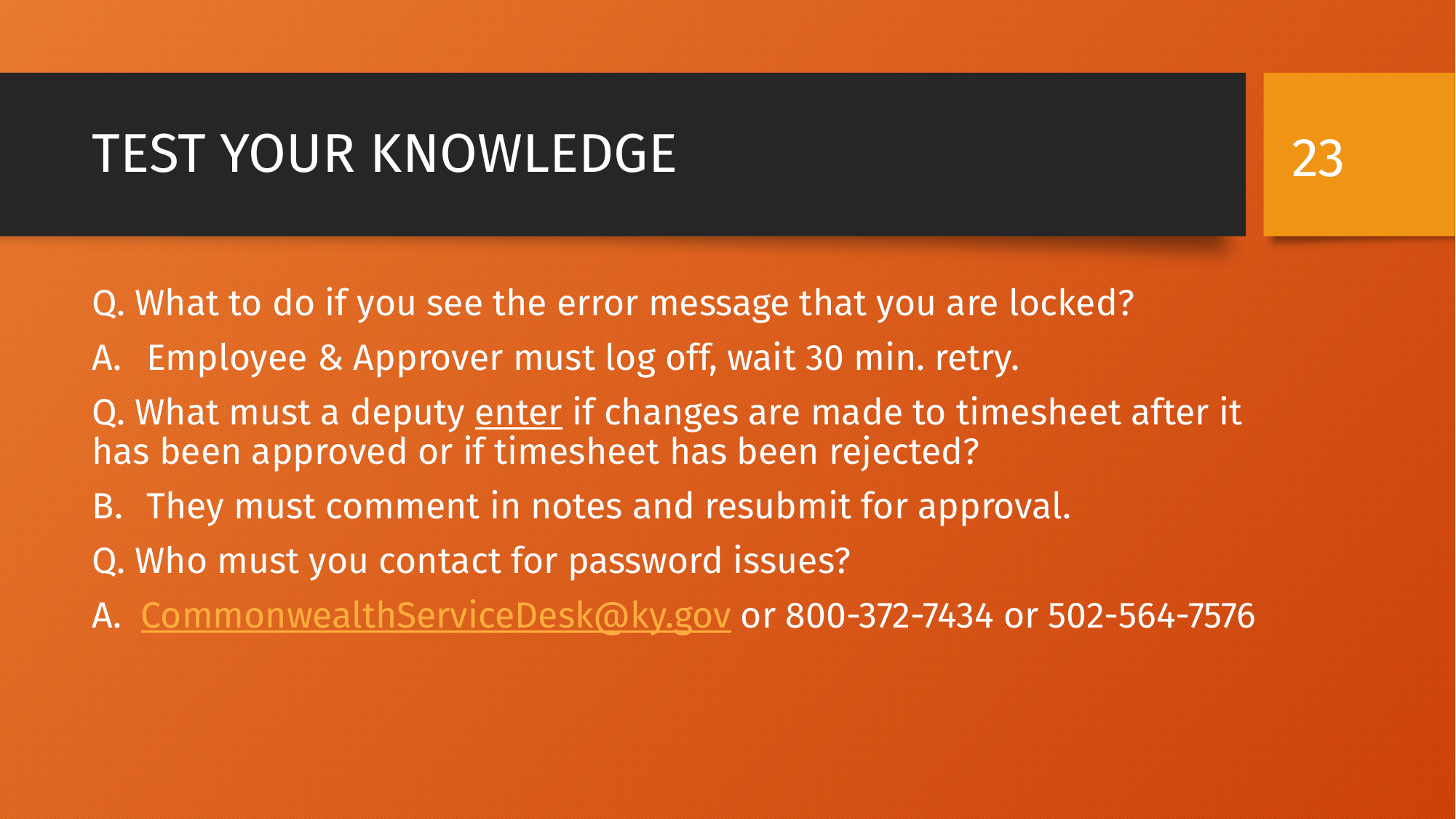

23
# TEST YOUR KNOWLEDGE
Q. What to do if you see the error message that you are locked?
Employee & Approver must log off, wait 30 min. retry.
Q. What must a deputy enter if changes are made to timesheet after it has been approved or if timesheet has been rejected?
They must comment in notes and resubmit for approval.
Q. Who must you contact for password issues?
A.  CommonwealthServiceDesk@ky.gov or 800-372-7434 or 502-564-7576